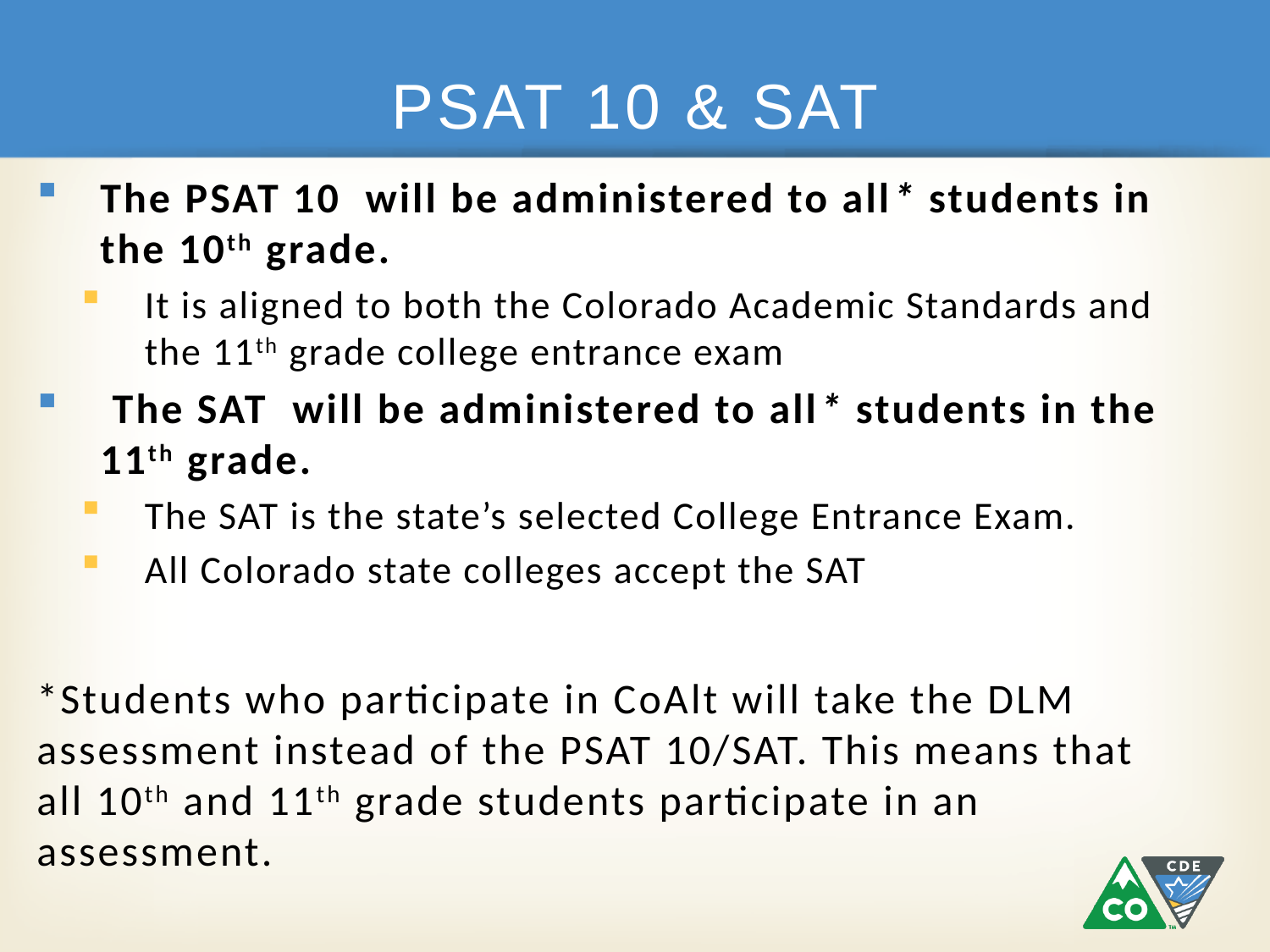

# PSAT 10 & SAT
The PSAT 10  will be administered to all* students in the 10th grade.
It is aligned to both the Colorado Academic Standards and the 11th grade college entrance exam
 The SAT  will be administered to all* students in the 11th grade.
The SAT is the state’s selected College Entrance Exam.
All Colorado state colleges accept the SAT

*Students who participate in CoAlt will take the DLM assessment instead of the PSAT 10/SAT. This means that all 10th and 11th grade students participate in an assessment.